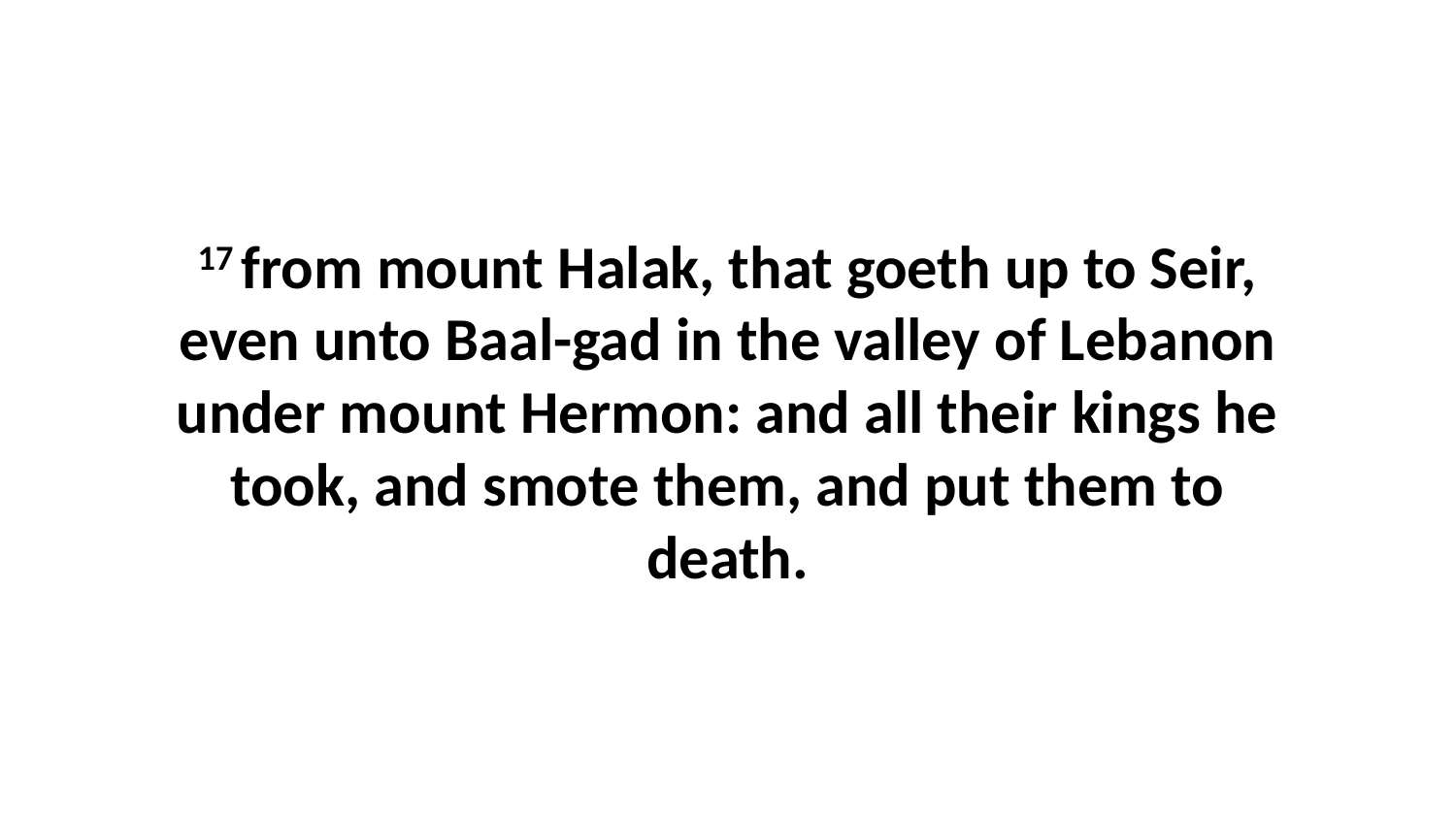

17 from mount Halak, that goeth up to Seir, even unto Baal-gad in the valley of Lebanon under mount Hermon: and all their kings he took, and smote them, and put them to death.